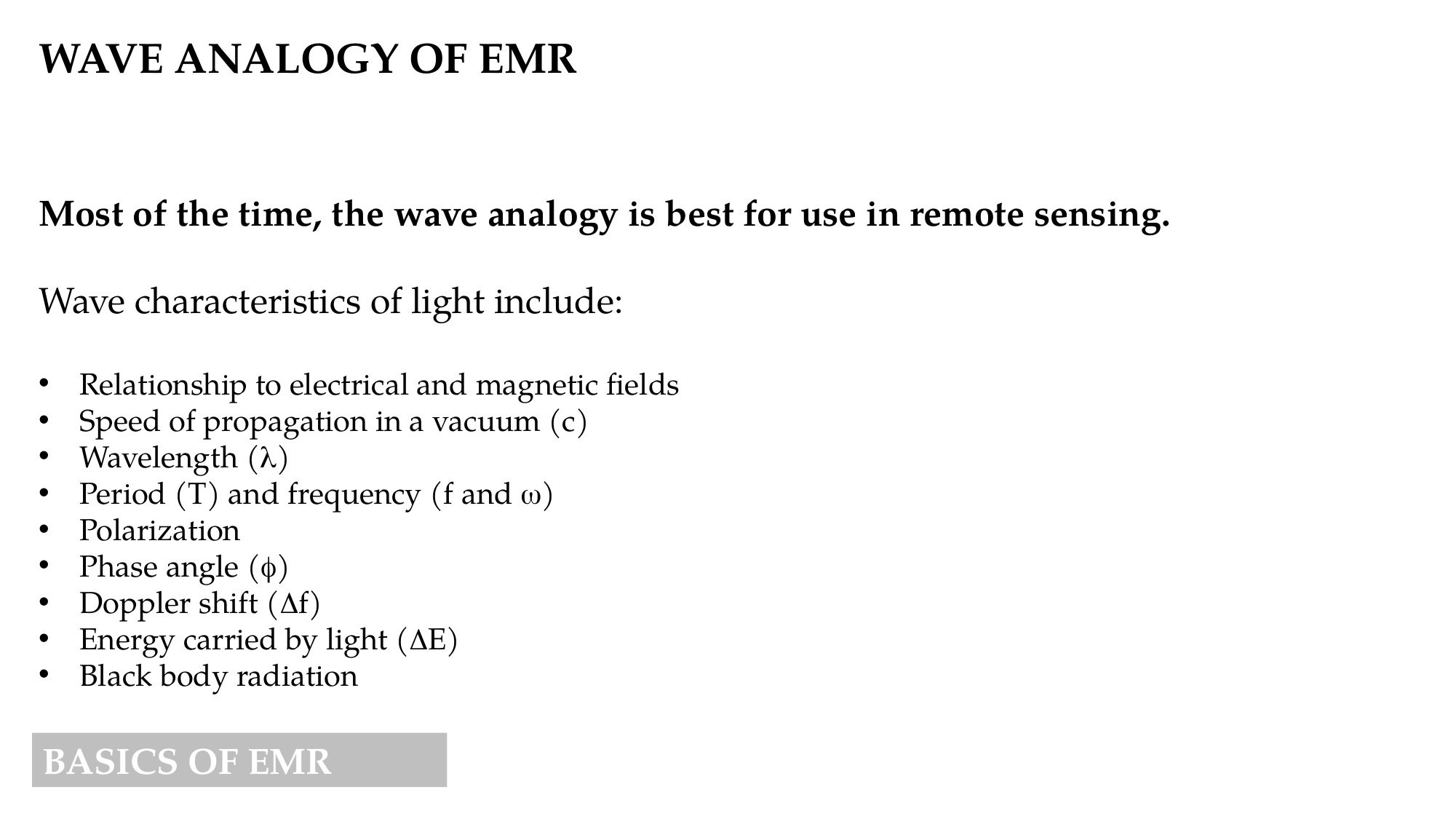

WAVE ANALOGY OF EMR
Most of the time, the wave analogy is best for use in remote sensing.

Wave characteristics of light include:

Relationship to electrical and magnetic fields
Speed of propagation in a vacuum (c)
Wavelength (λ)
Period (T) and frequency (f and ω)
Polarization
Phase angle (φ)
Doppler shift (Δf)
Energy carried by light (ΔE)
Black body radiation
BASICS OF EMR